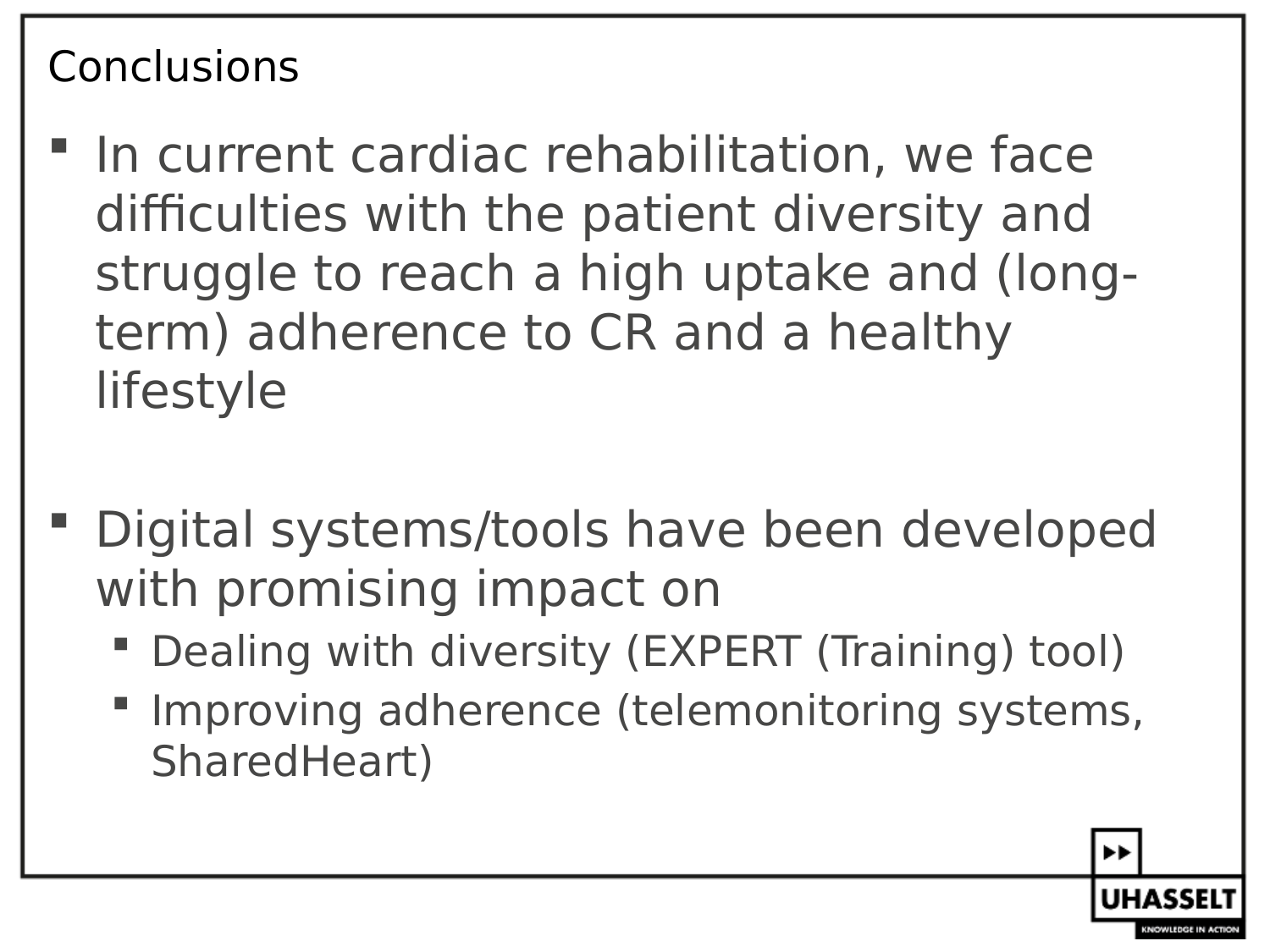

# Conclusions
In current cardiac rehabilitation, we face difficulties with the patient diversity and struggle to reach a high uptake and (long-term) adherence to CR and a healthy lifestyle

Digital systems/tools have been developed with promising impact on
Dealing with diversity (EXPERT (Training) tool)
Improving adherence (telemonitoring systems, SharedHeart)